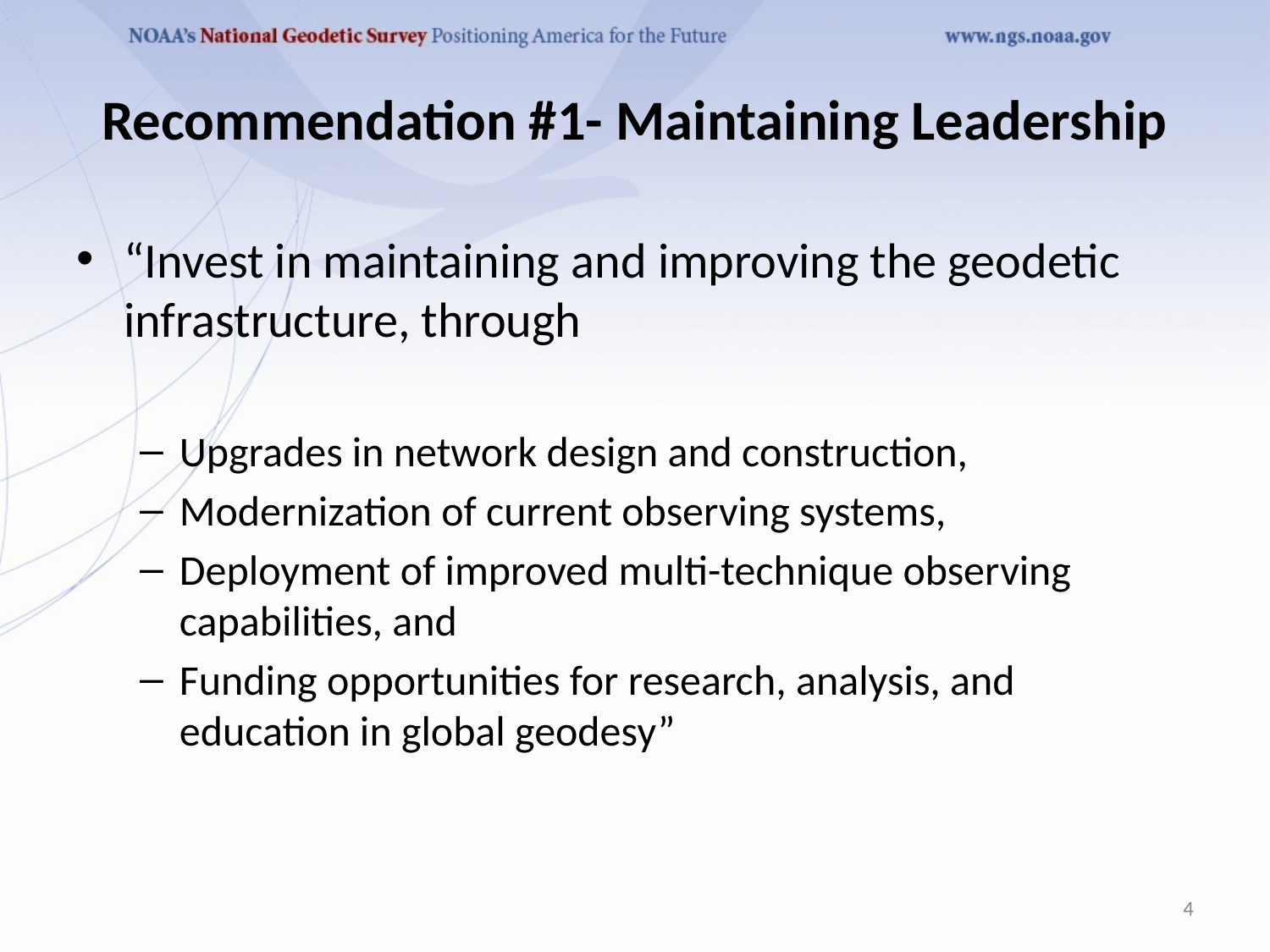

# Recommendation #1- Maintaining Leadership
“Invest in maintaining and improving the geodetic infrastructure, through

Upgrades in network design and construction,
Modernization of current observing systems,
Deployment of improved multi-technique observing capabilities, and
Funding opportunities for research, analysis, and education in global geodesy”
4